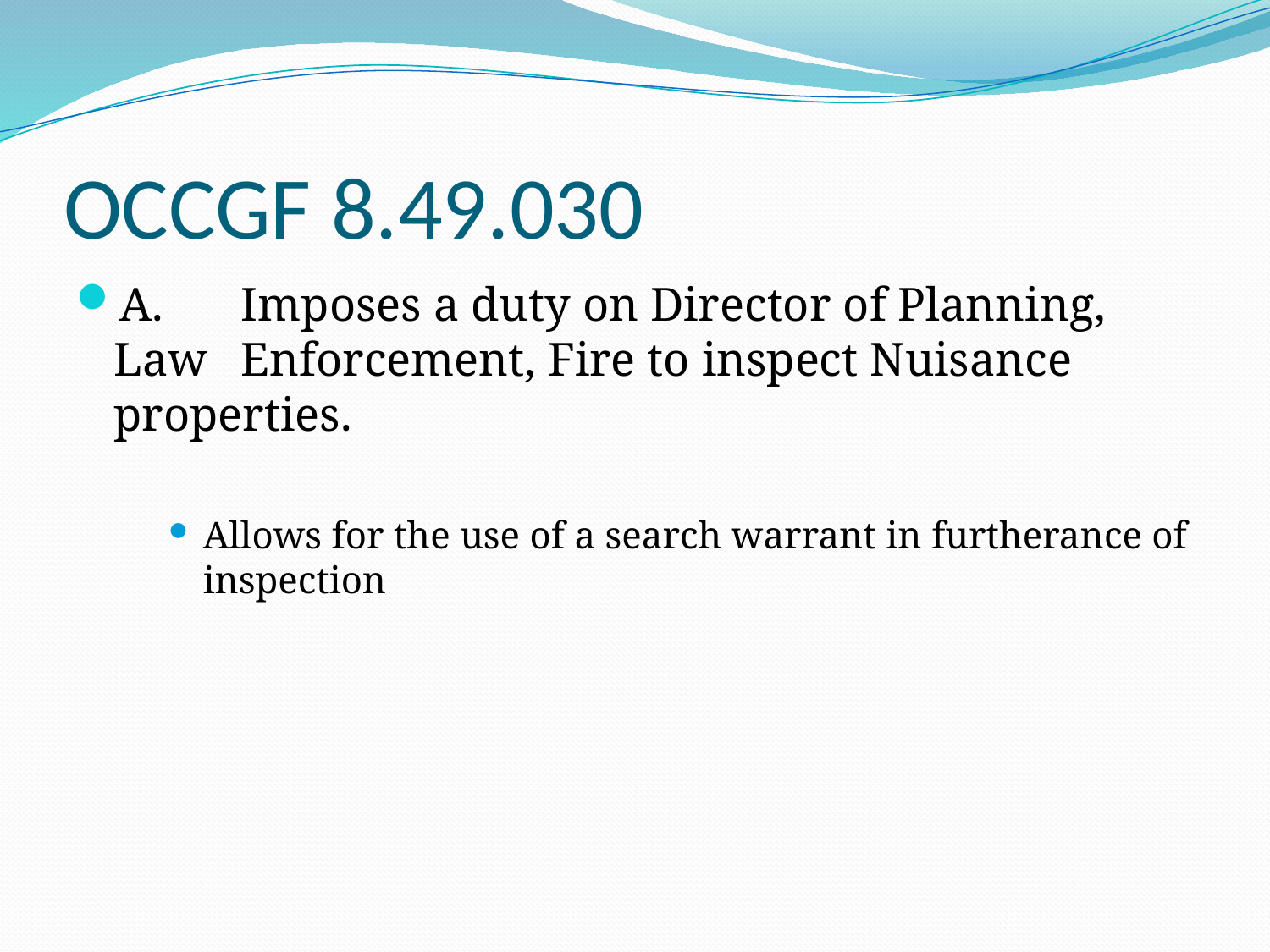

# OCCGF 8.49.030
A.	Imposes a duty on Director of Planning, Law 	Enforcement, Fire to inspect Nuisance 	properties.

Allows for the use of a search warrant in furtherance of inspection